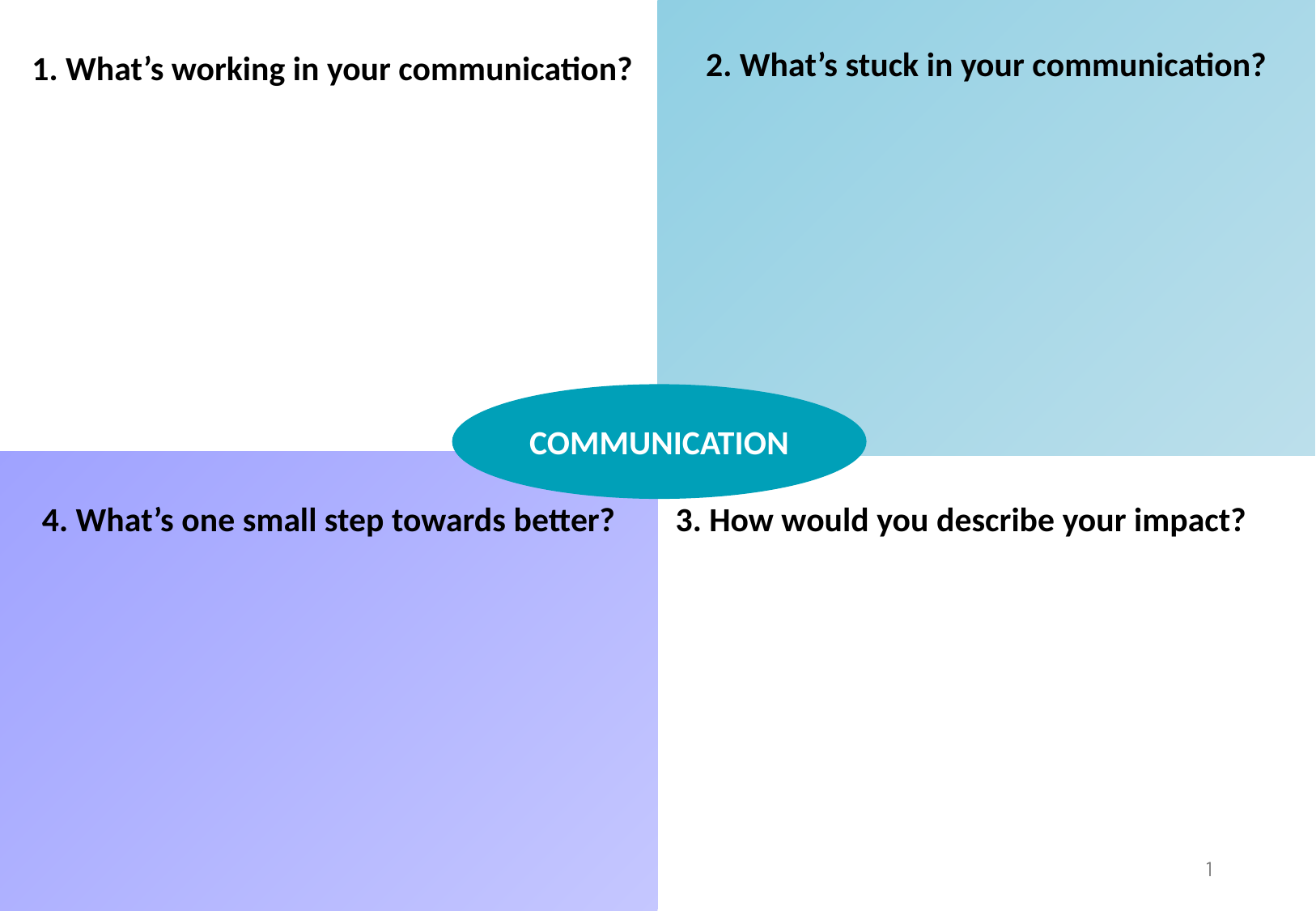

2. What’s stuck in your communication?

1. What’s working in your communication?

COMMUNICATION

4. What’s one small step towards better?

3. How would you describe your impact?

1